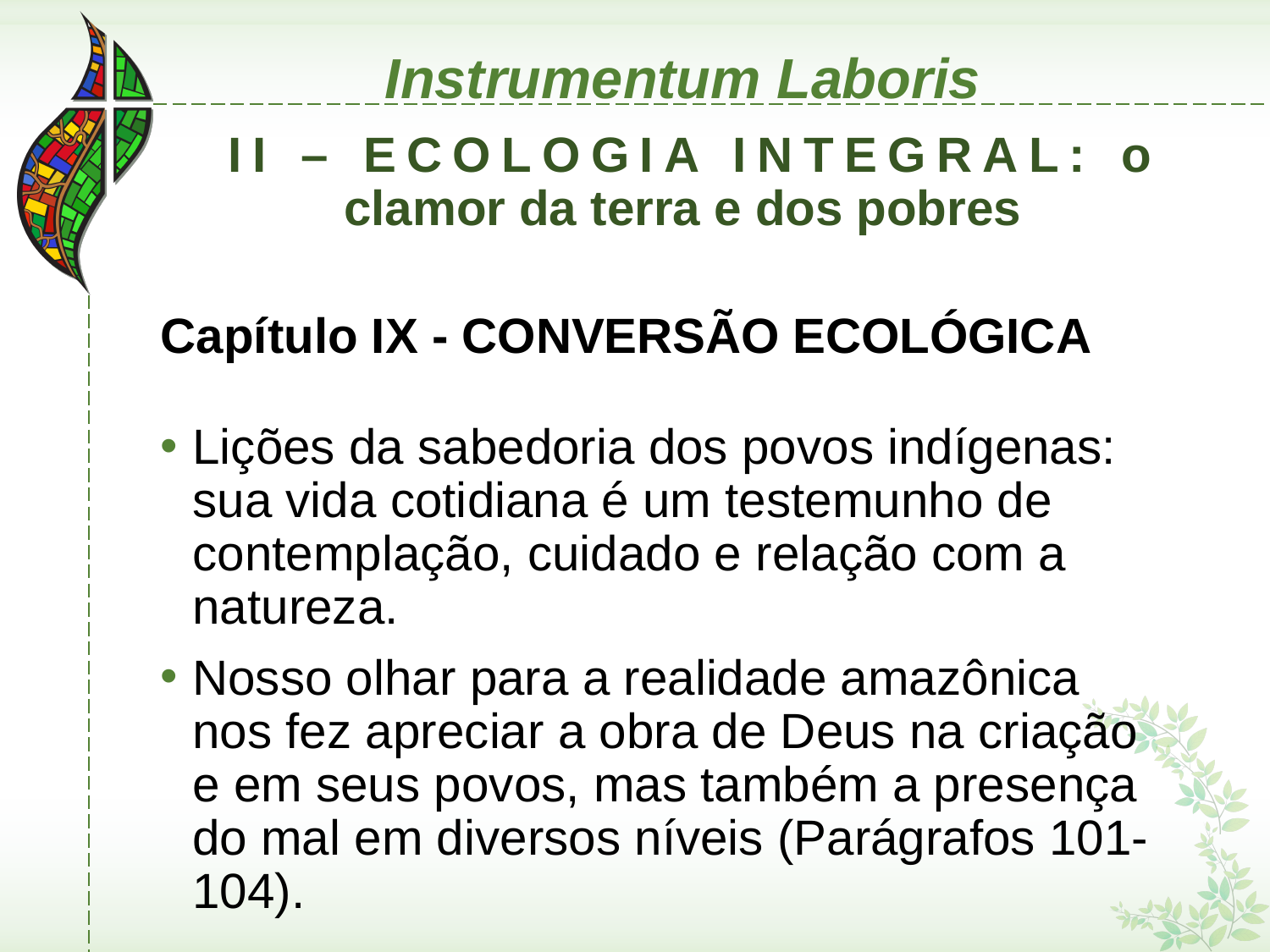

# Instrumentum Laboris
 II – ECOLOGIA INTEGRAL: o clamor da terra e dos pobres

Capítulo IX - CONVERSÃO ECOLÓGICA

Lições da sabedoria dos povos indígenas: sua vida cotidiana é um testemunho de contemplação, cuidado e relação com a natureza.
Nosso olhar para a realidade amazônica nos fez apreciar a obra de Deus na criação e em seus povos, mas também a presença do mal em diversos níveis (Parágrafos 101-104).